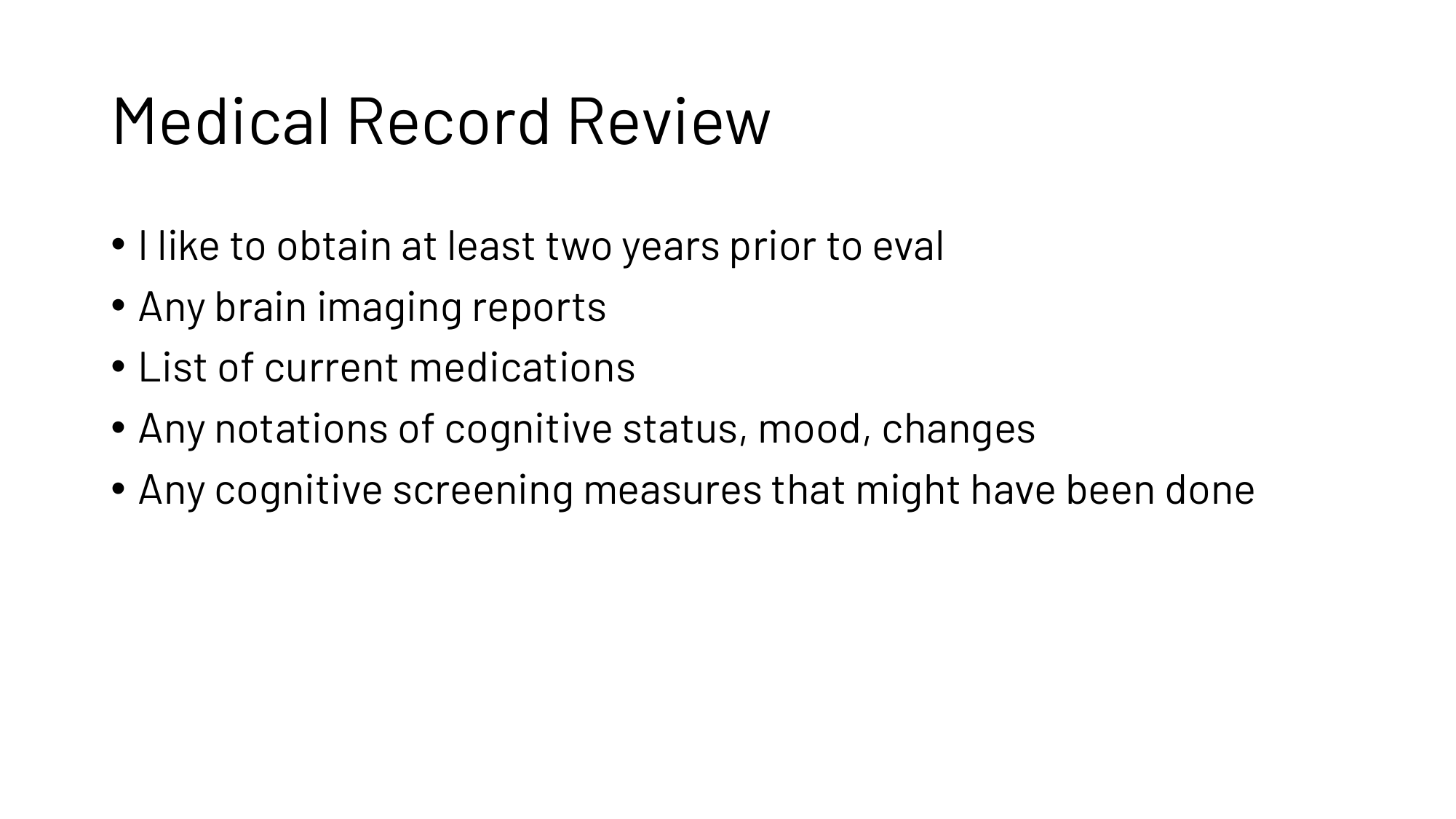

# Medical Record Review
I like to obtain at least two years prior to eval
Any brain imaging reports
List of current medications
Any notations of cognitive status, mood, changes
Any cognitive screening measures that might have been done